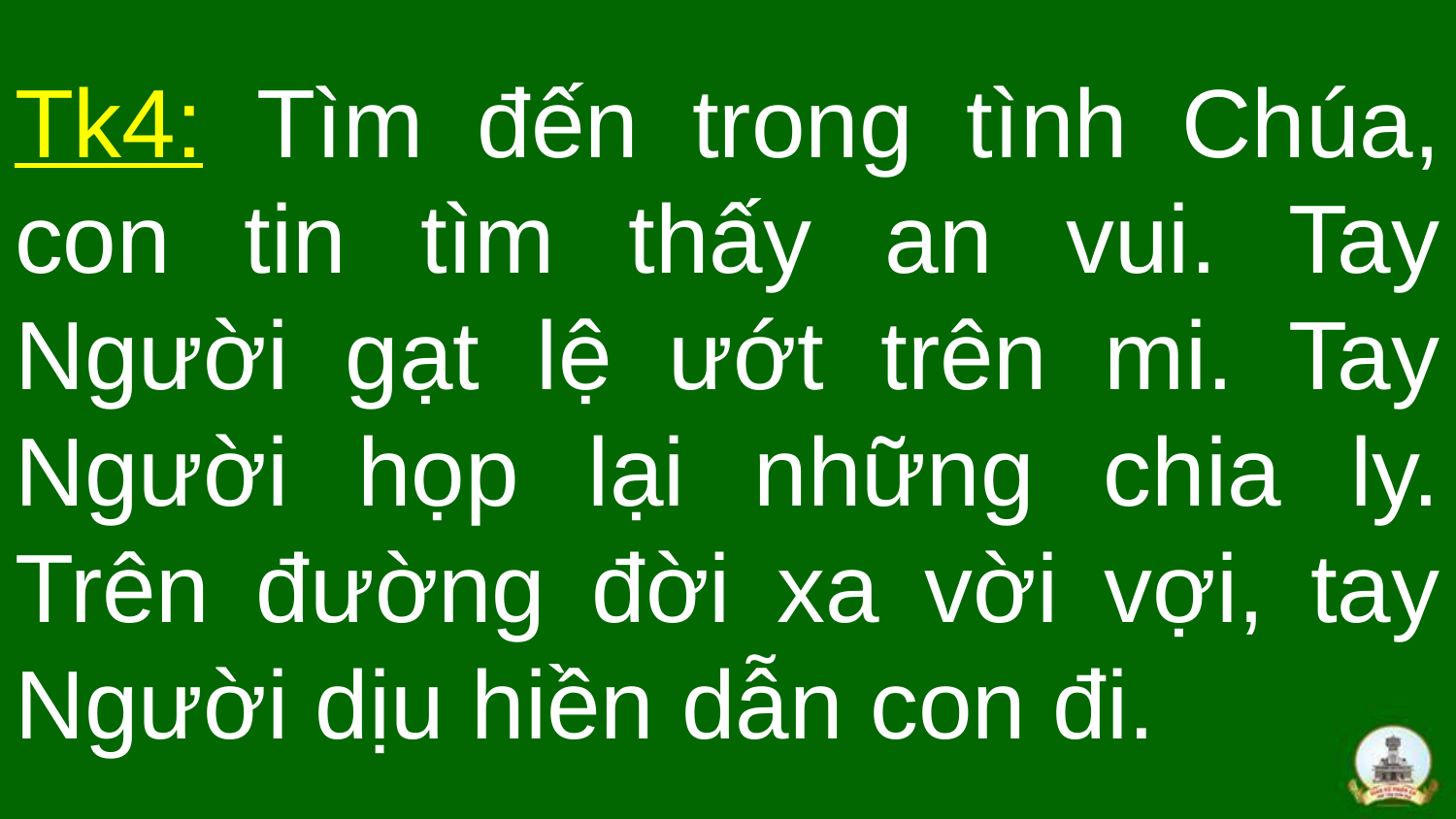

# Tk4: Tìm đến trong tình Chúa, con tin tìm thấy an vui. Tay Người gạt lệ ướt trên mi. Tay Người họp lại những chia ly. Trên đường đời xa vời vợi, tay Người dịu hiền dẫn con đi.